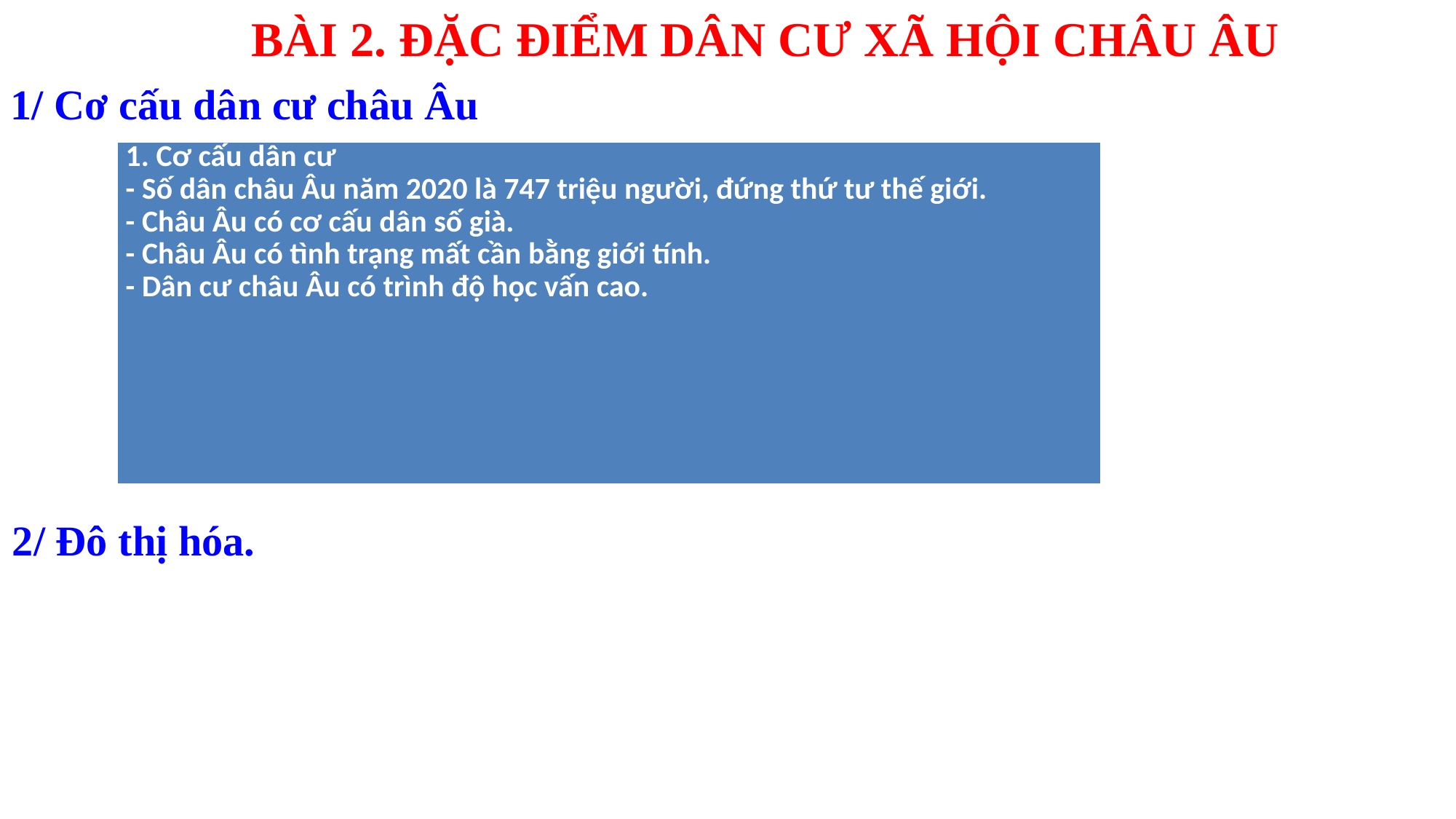

BÀI 2. ĐẶC ĐIỂM DÂN CƯ XÃ HỘI CHÂU ÂU
1/ Cơ cấu dân cư châu Âu
| 1. Cơ cấu dân cư - Số dân châu Âu năm 2020 là 747 triệu người, đứng thứ tư thế giới. - Châu Âu có cơ cấu dân số già. - Châu Âu có tình trạng mất cần bằng giới tính. - Dân cư châu Âu có trình độ học vấn cao. |
| --- |
2/ Đô thị hóa.